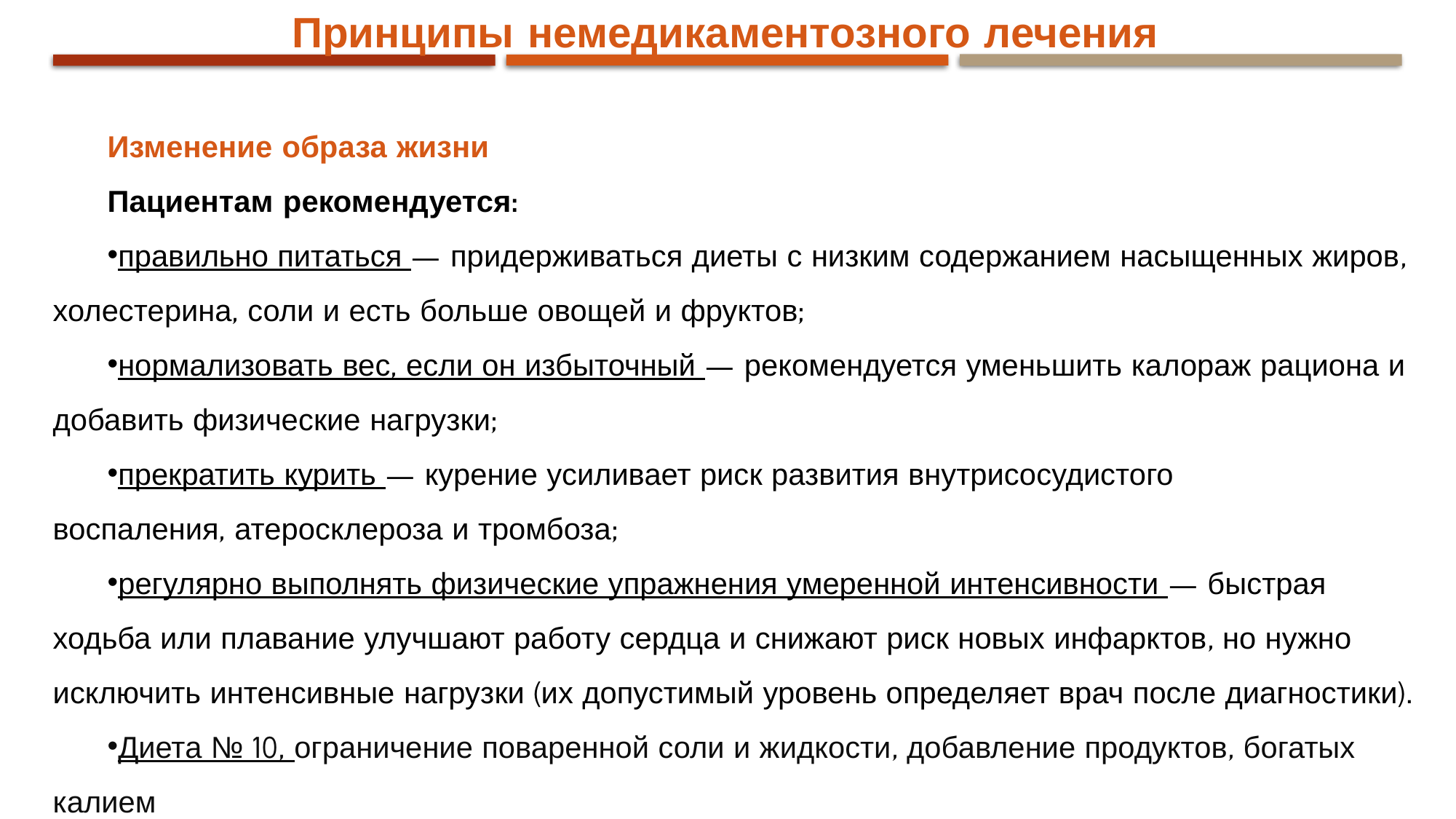

Принципы немедикаментозного лечения
Изменение образа жизни
Пациентам рекомендуется:
правильно питаться — придерживаться диеты с низким содержанием насыщенных жиров, холестерина, соли и есть больше овощей и фруктов;
нормализовать вес, если он избыточный — рекомендуется уменьшить калораж рациона и добавить физические нагрузки;
прекратить курить — курение усиливает риск развития внутрисосудистого воспаления, атеросклероза и тромбоза;
регулярно выполнять физические упражнения умеренной интенсивности — быстрая ходьба или плавание улучшают работу сердца и снижают риск новых инфарктов, но нужно исключить интенсивные нагрузки (их допустимый уровень определяет врач после диагностики).
Диета № 10, ограничение поваренной соли и жидкости, добавление продуктов, богатых калием